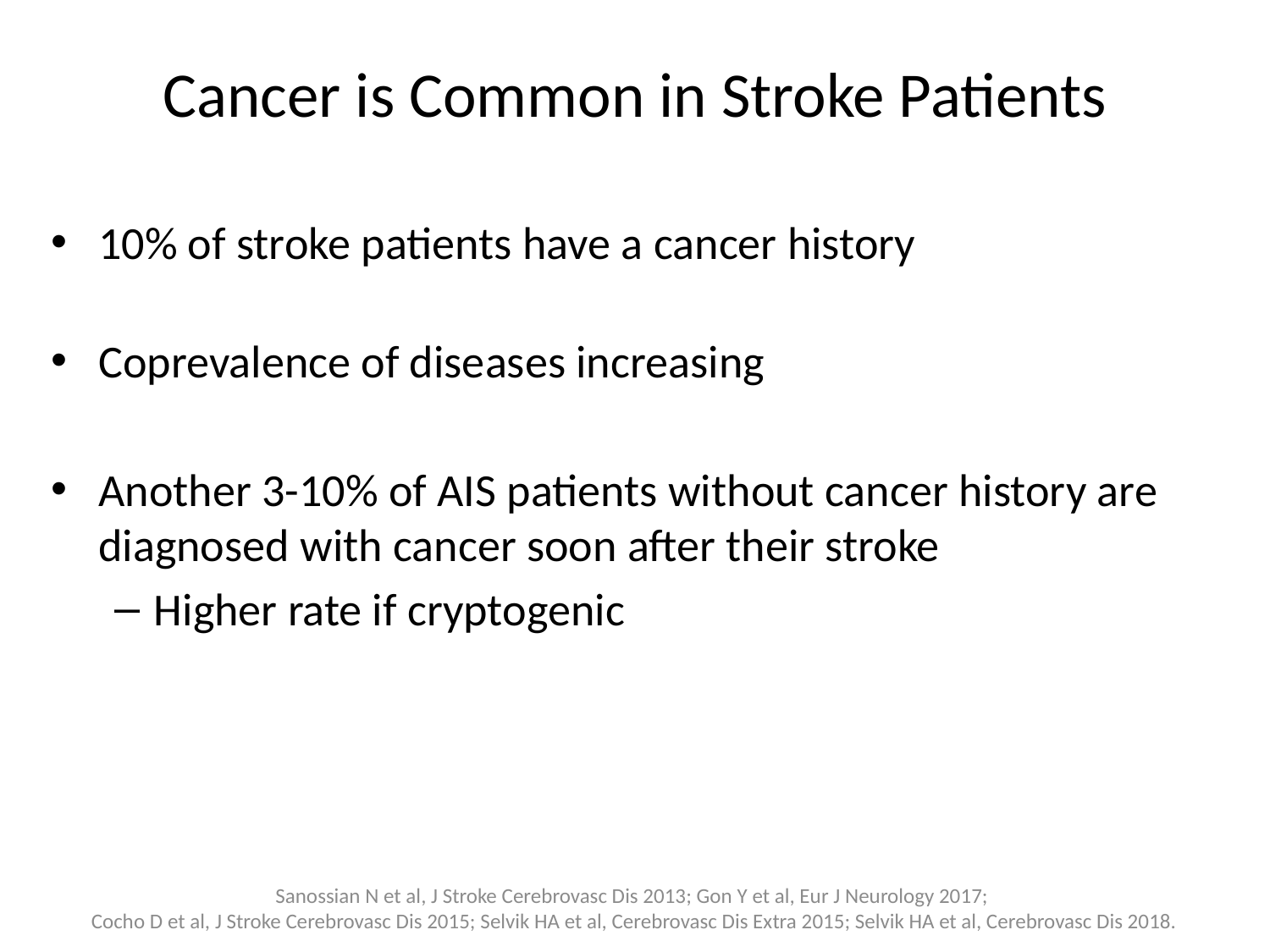

# Cancer is Common in Stroke Patients
10% of stroke patients have a cancer history

Coprevalence of diseases increasing

Another 3-10% of AIS patients without cancer history are diagnosed with cancer soon after their stroke
Higher rate if cryptogenic

Sanossian N et al, J Stroke Cerebrovasc Dis 2013; Gon Y et al, Eur J Neurology 2017;
Cocho D et al, J Stroke Cerebrovasc Dis 2015; Selvik HA et al, Cerebrovasc Dis Extra 2015; Selvik HA et al, Cerebrovasc Dis 2018.